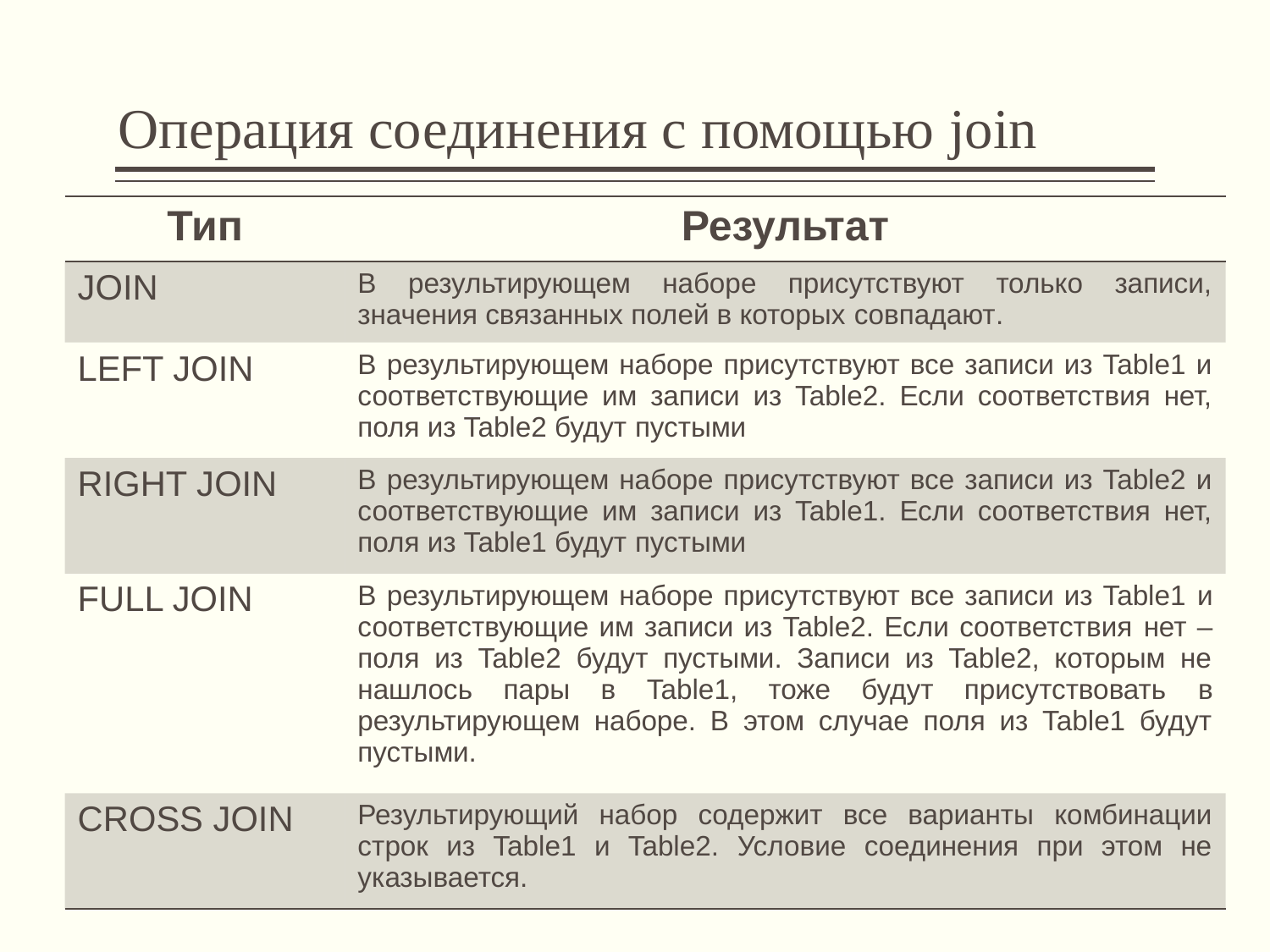

Операция соединения с помощью join
| Тип | Результат |
| --- | --- |
| JOIN | В результирующем наборе присутствуют только записи, значения связанных полей в которых совпадают. |
| LEFT JOIN | В результирующем наборе присутствуют все записи из Table1 и соответствующие им записи из Table2. Если соответствия нет, поля из Table2 будут пустыми |
| RIGHT JOIN | В результирующем наборе присутствуют все записи из Table2 и соответствующие им записи из Table1. Если соответствия нет, поля из Table1 будут пустыми |
| FULL JOIN | В результирующем наборе присутствуют все записи из Table1 и соответствующие им записи из Table2. Если соответствия нет – поля из Table2 будут пустыми. Записи из Table2, которым не нашлось пары в Table1, тоже будут присутствовать в результирующем наборе. В этом случае поля из Table1 будут пустыми. |
| CROSS JOIN | Результирующий набор содержит все варианты комбинации строк из Table1 и Table2. Условие соединения при этом не указывается. |